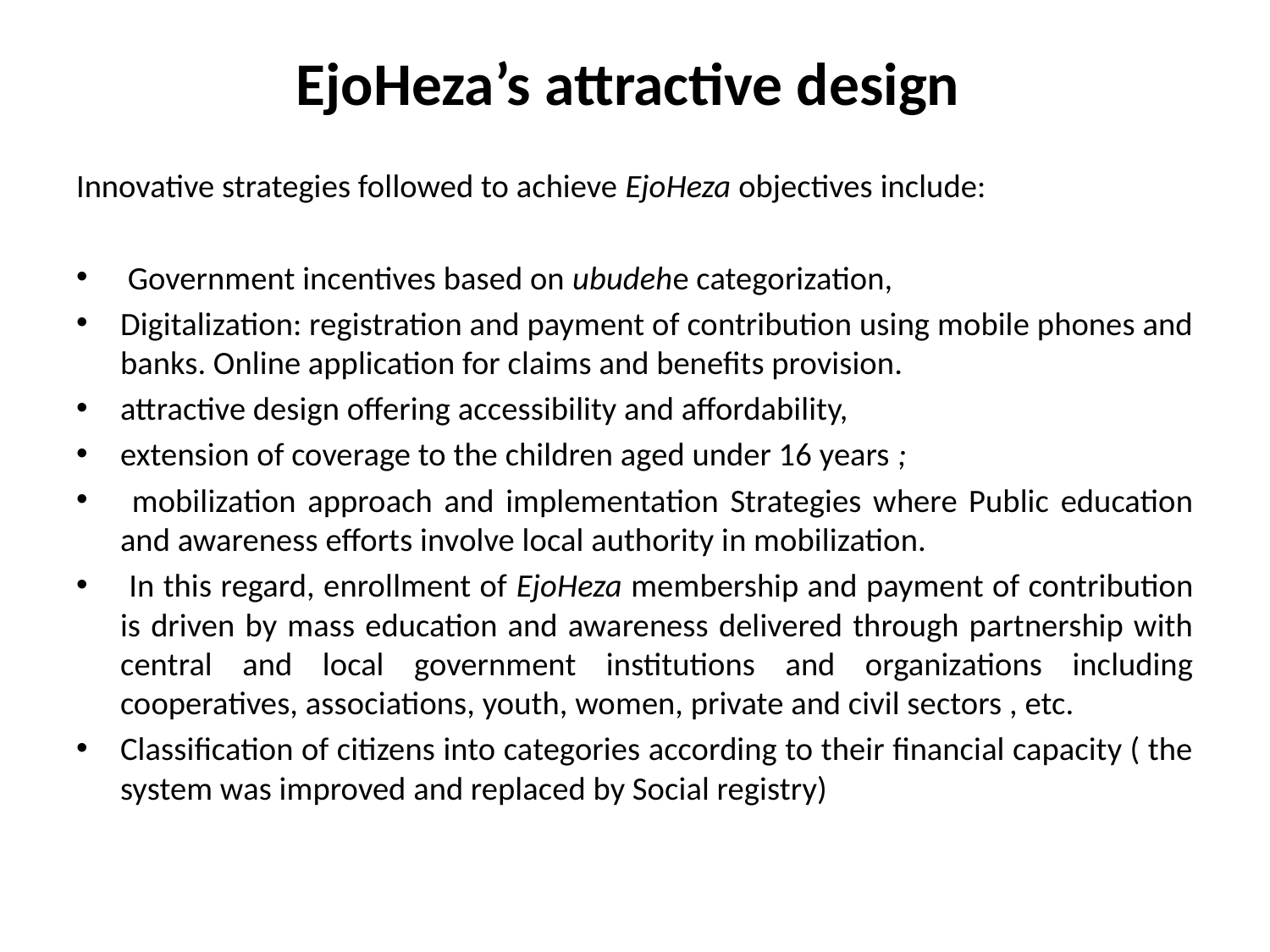

# EjoHeza’s attractive design
Innovative strategies followed to achieve EjoHeza objectives include:

 Government incentives based on ubudehe categorization,
Digitalization: registration and payment of contribution using mobile phones and banks. Online application for claims and benefits provision.
attractive design offering accessibility and affordability,
extension of coverage to the children aged under 16 years ;
 mobilization approach and implementation Strategies where Public education and awareness efforts involve local authority in mobilization.
 In this regard, enrollment of EjoHeza membership and payment of contribution is driven by mass education and awareness delivered through partnership with central and local government institutions and organizations including cooperatives, associations, youth, women, private and civil sectors , etc.
Classification of citizens into categories according to their financial capacity ( the system was improved and replaced by Social registry)